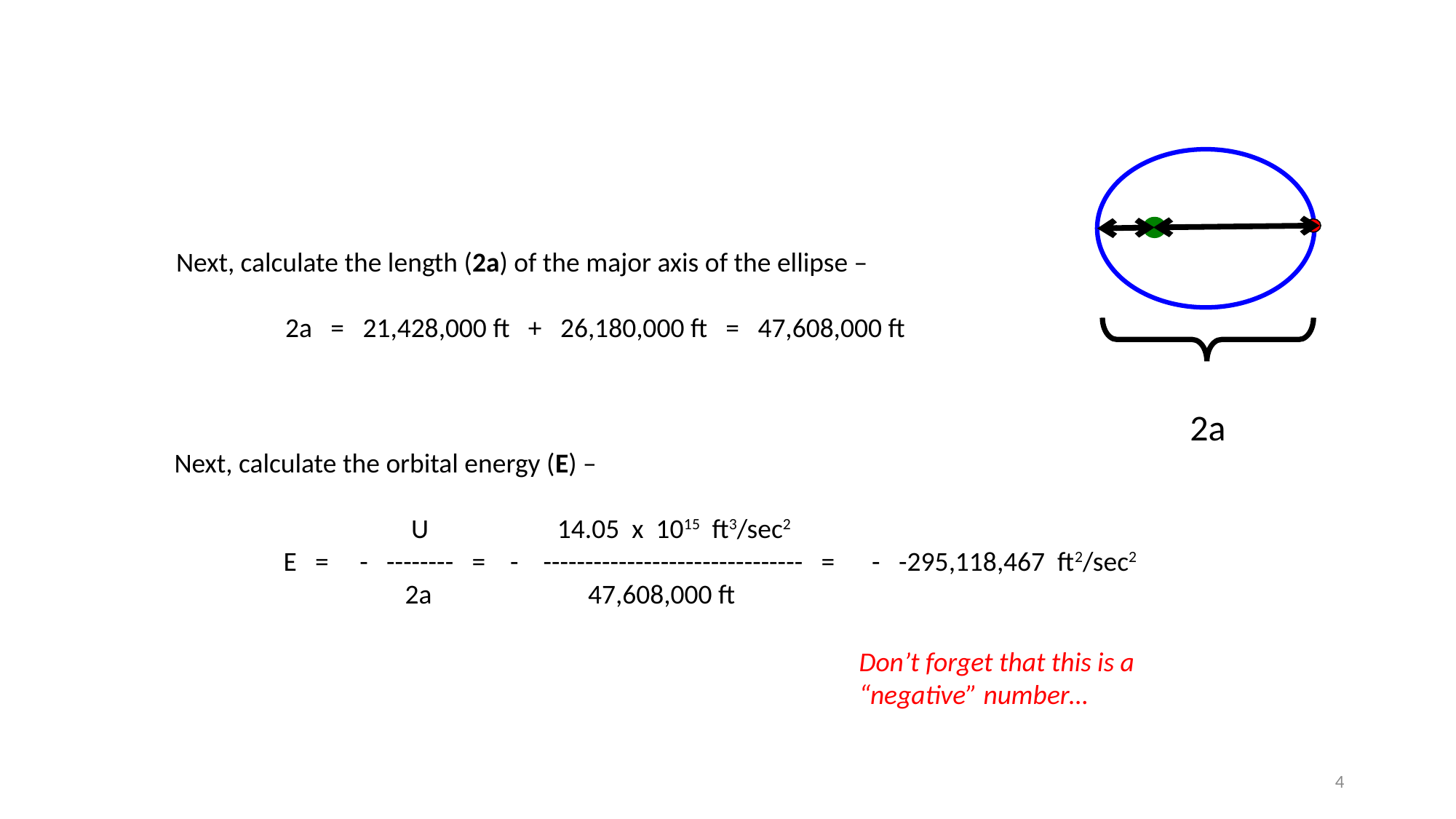

Next, calculate the length (2a) of the major axis of the ellipse –

	2a   =   21,428,000 ft   +   26,180,000 ft   =   47,608,000 ft

2a
Next, calculate the orbital energy (E) –

		   U	         14.05  x  1015  ft3/sec2
	E   =     -   --------   =    -    -------------------------------   =      -   -295,118,467  ft2/sec2
		  2a	              47,608,000 ft
Don’t forget that this is a “negative” number…
4